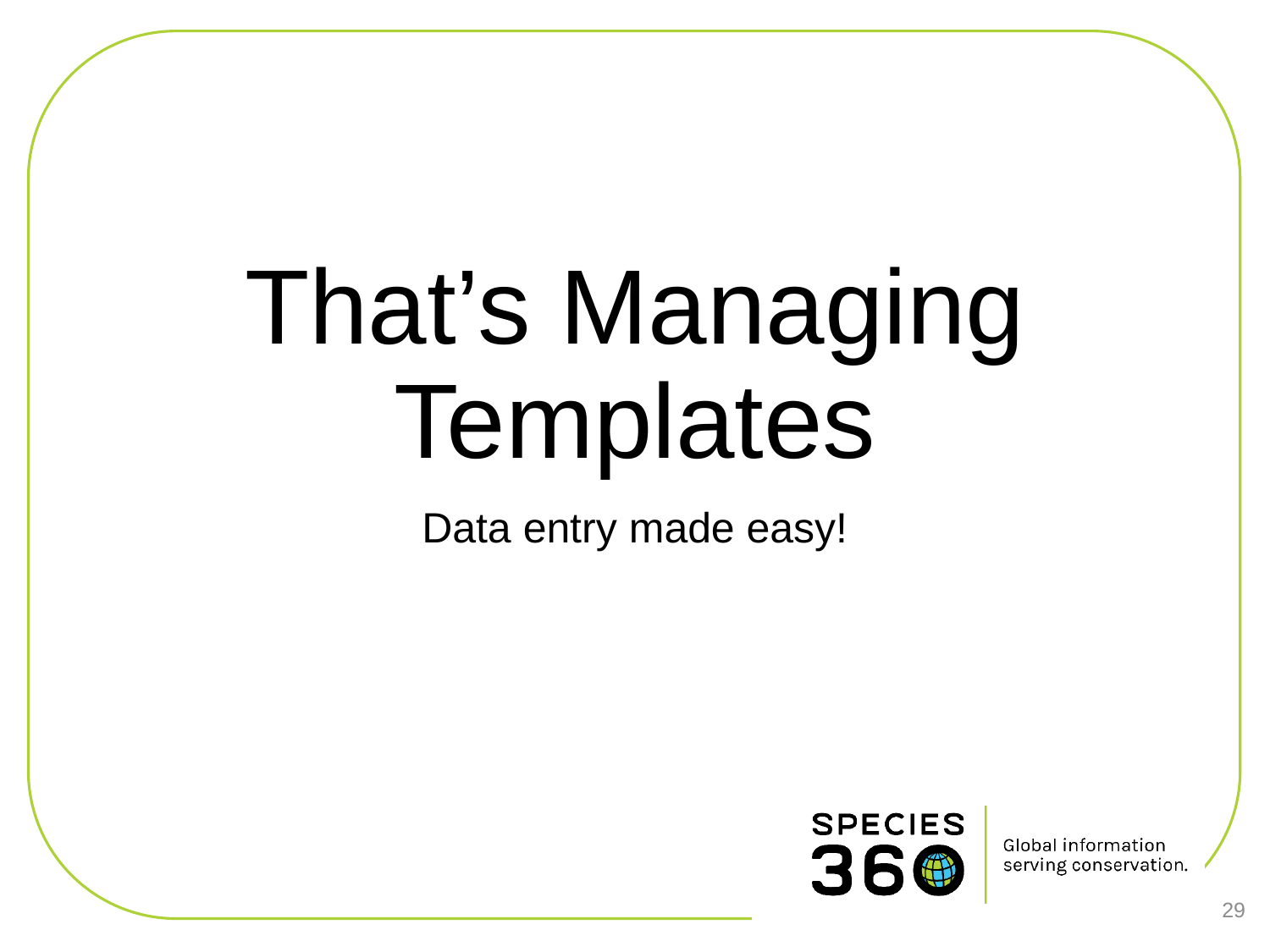

# That’s Managing Templates
Data entry made easy!
29